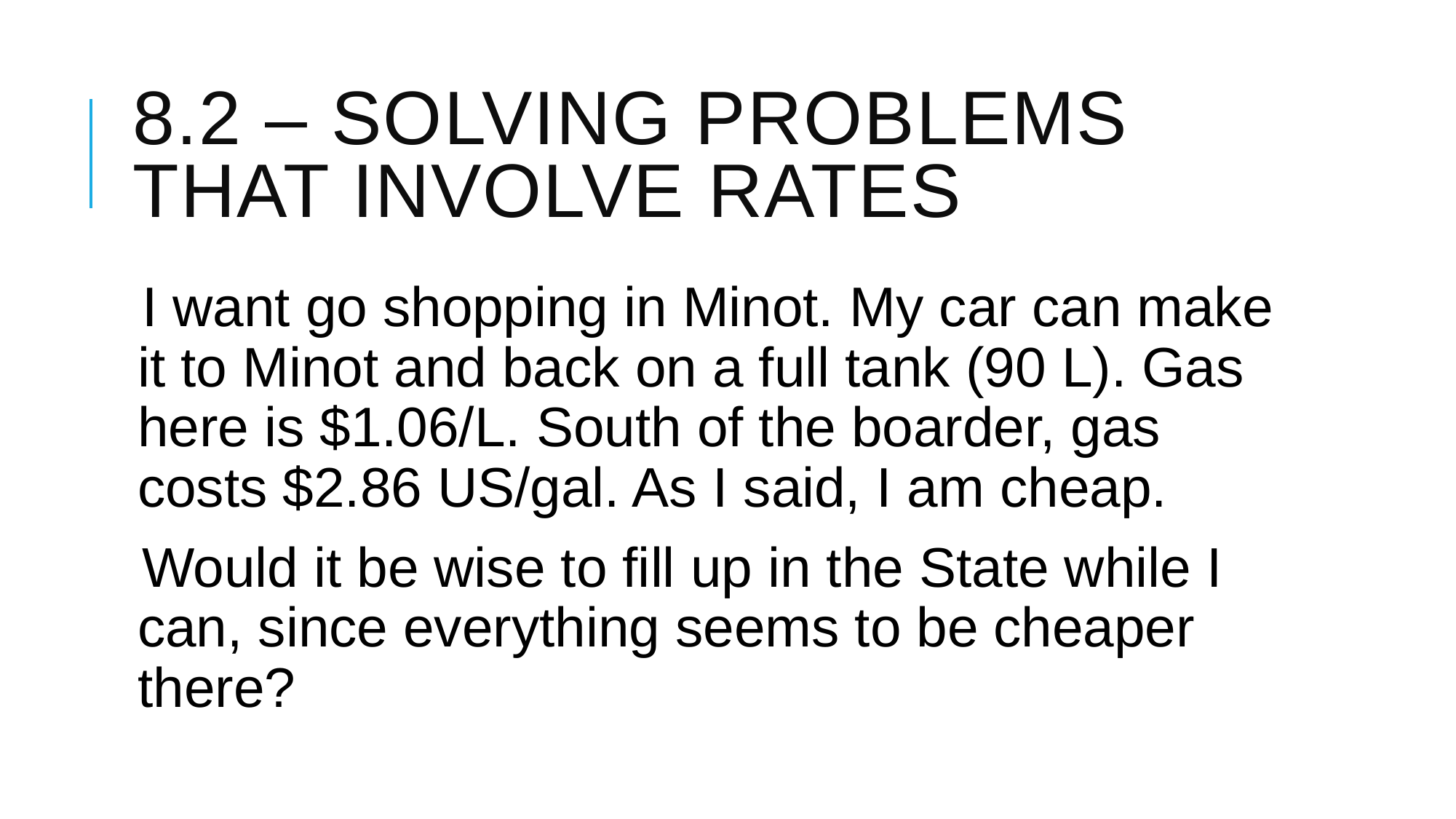

# 8.2 – Solving Problems that Involve Rates
I want go shopping in Minot. My car can make it to Minot and back on a full tank (90 L). Gas here is $1.06/L. South of the boarder, gas costs $2.86 US/gal. As I said, I am cheap.
Would it be wise to fill up in the State while I can, since everything seems to be cheaper there?